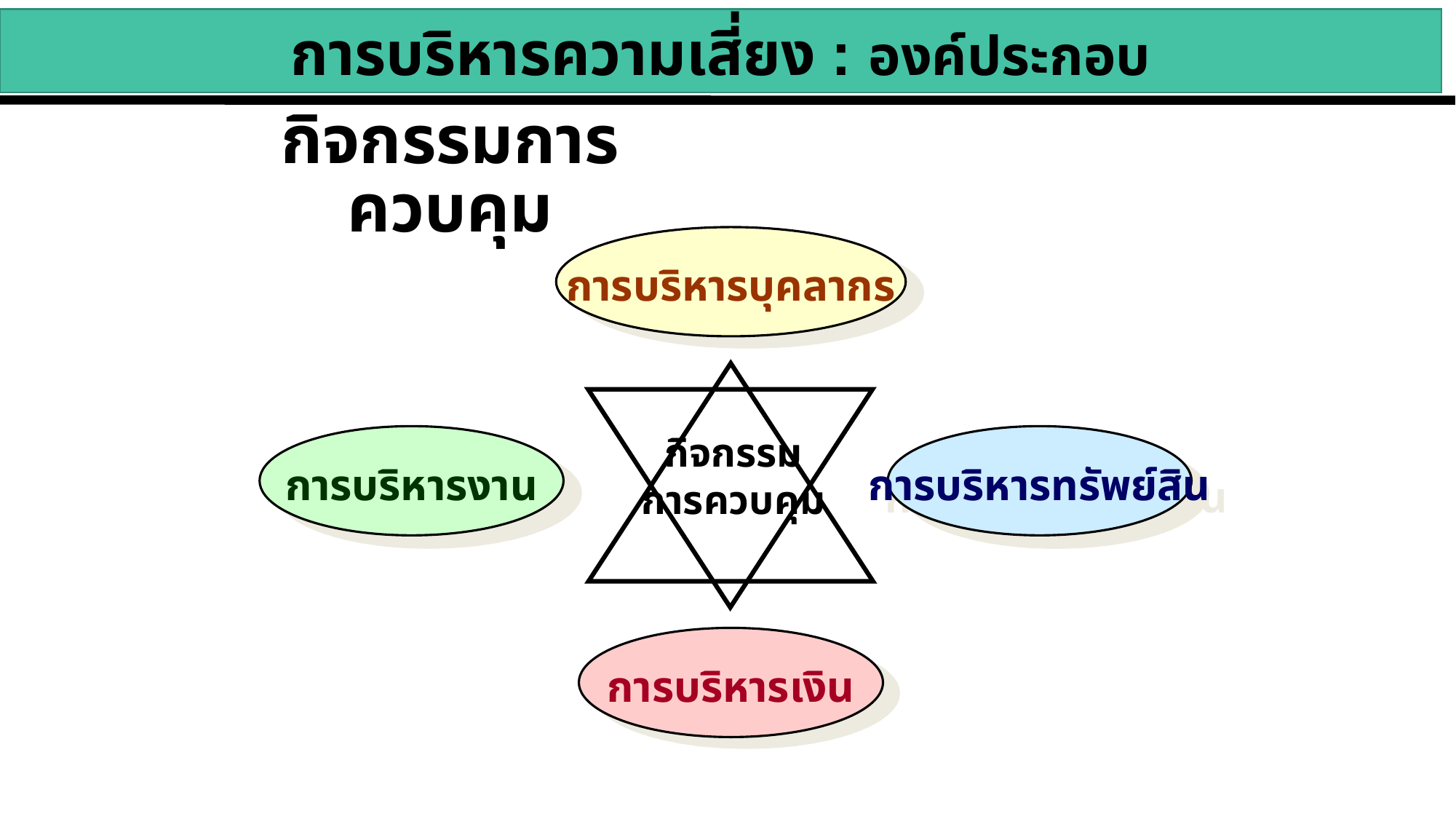

26
การบริหารความเสี่ยง : องค์ประกอบ

กิจกรรมการควบคุม
การบริหารบุคลากร

กิจกรรม
การควบคุม
การบริหารงาน
การบริหารทรัพย์สิน
การบริหารเงิน